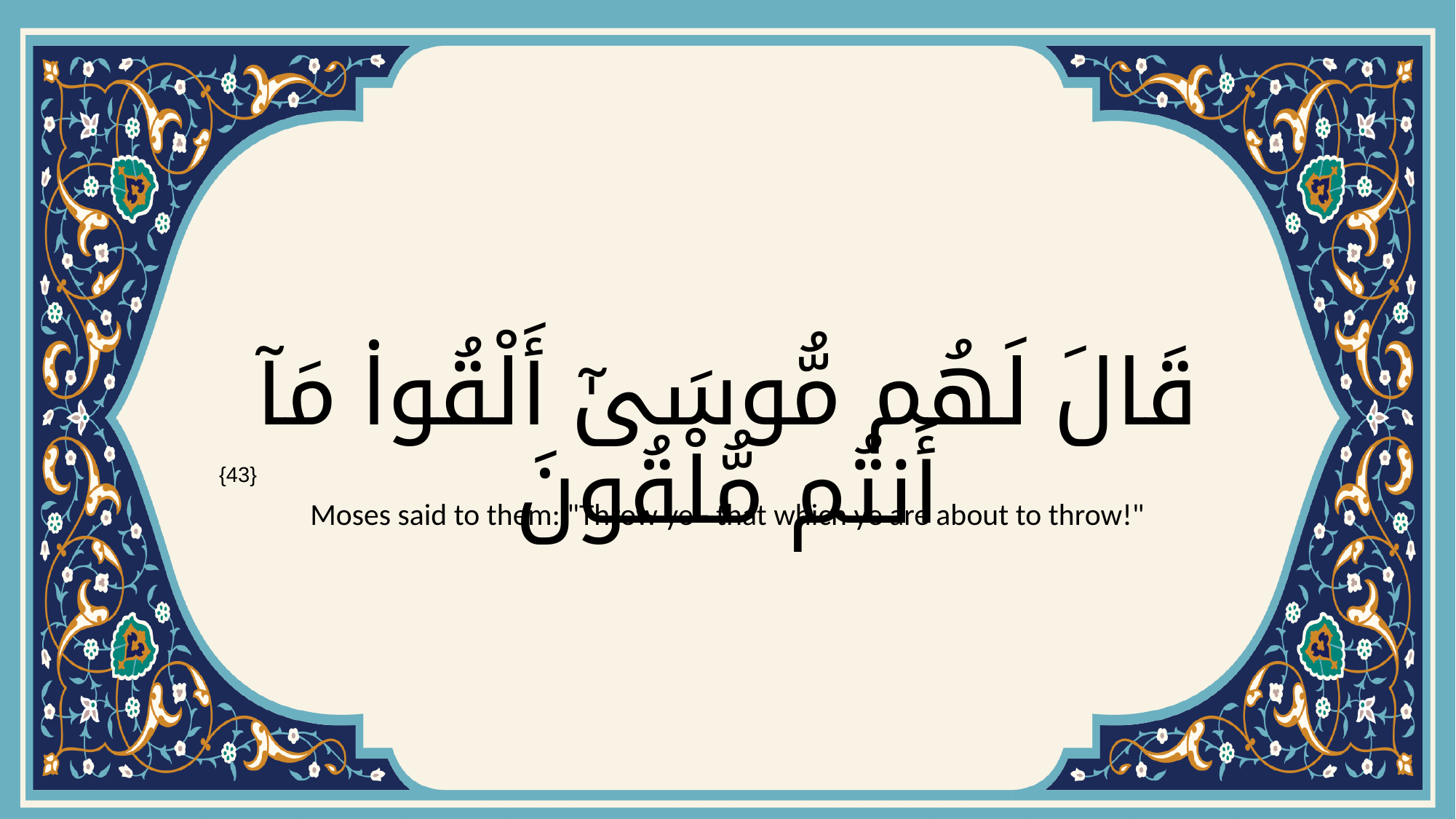

# قَالَ لَهُم مُّوسَىٰٓ أَلْقُوا۟ مَآ أَنتُم مُّلْقُونَ
{43}
Moses said to them: "Throw ye - that which ye are about to throw!"